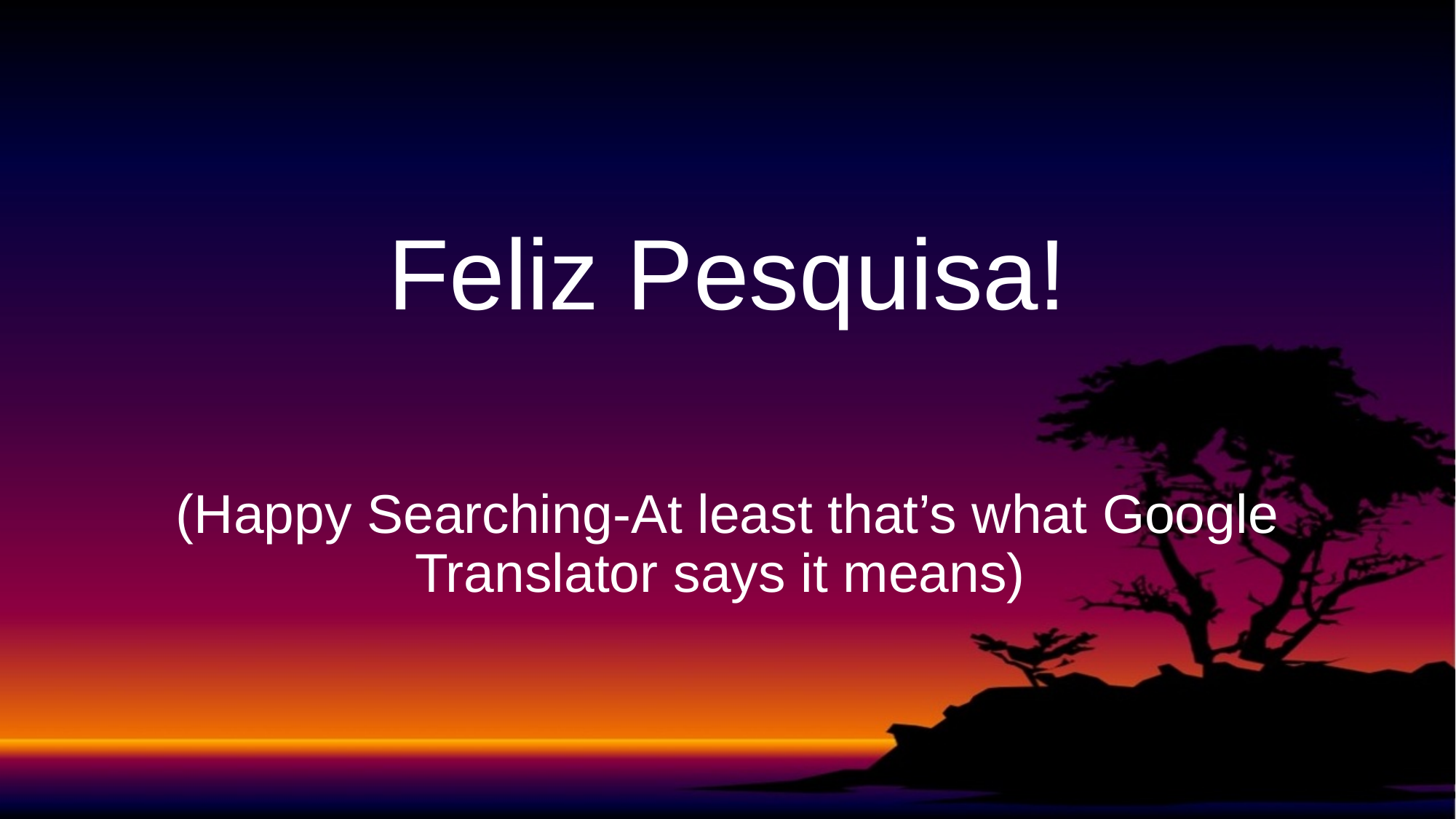

Feliz Pesquisa!

(Happy Searching-At least that’s what Google Translator says it means)